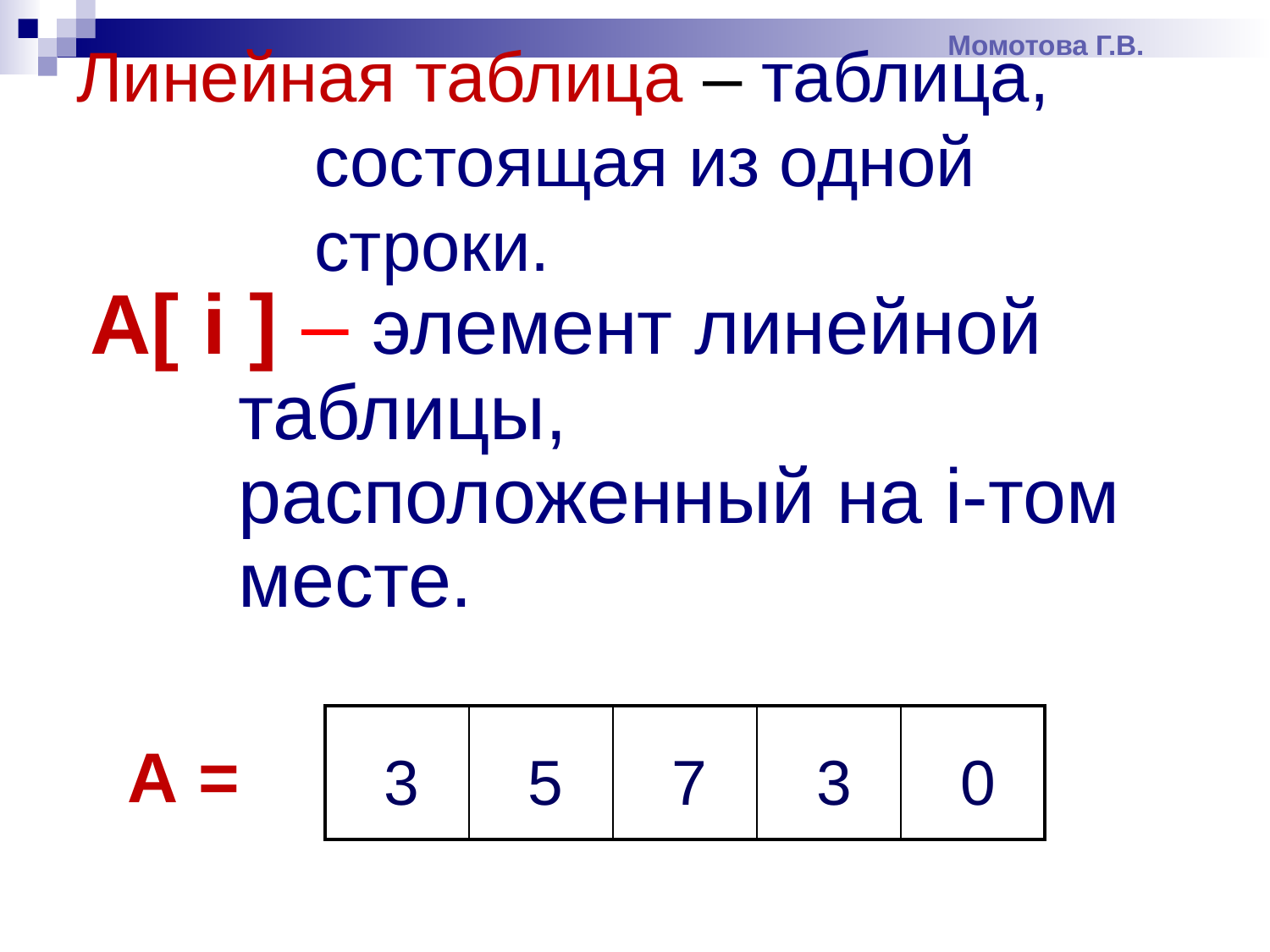

Момотова Г.В.
# Линейная таблица – таблица, состоящая из одной строки.
 А[ i ] – элемент линейной таблицы, расположенный на i-том месте.
| 3 | 5 | 7 | 3 | 0 |
| --- | --- | --- | --- | --- |
А =